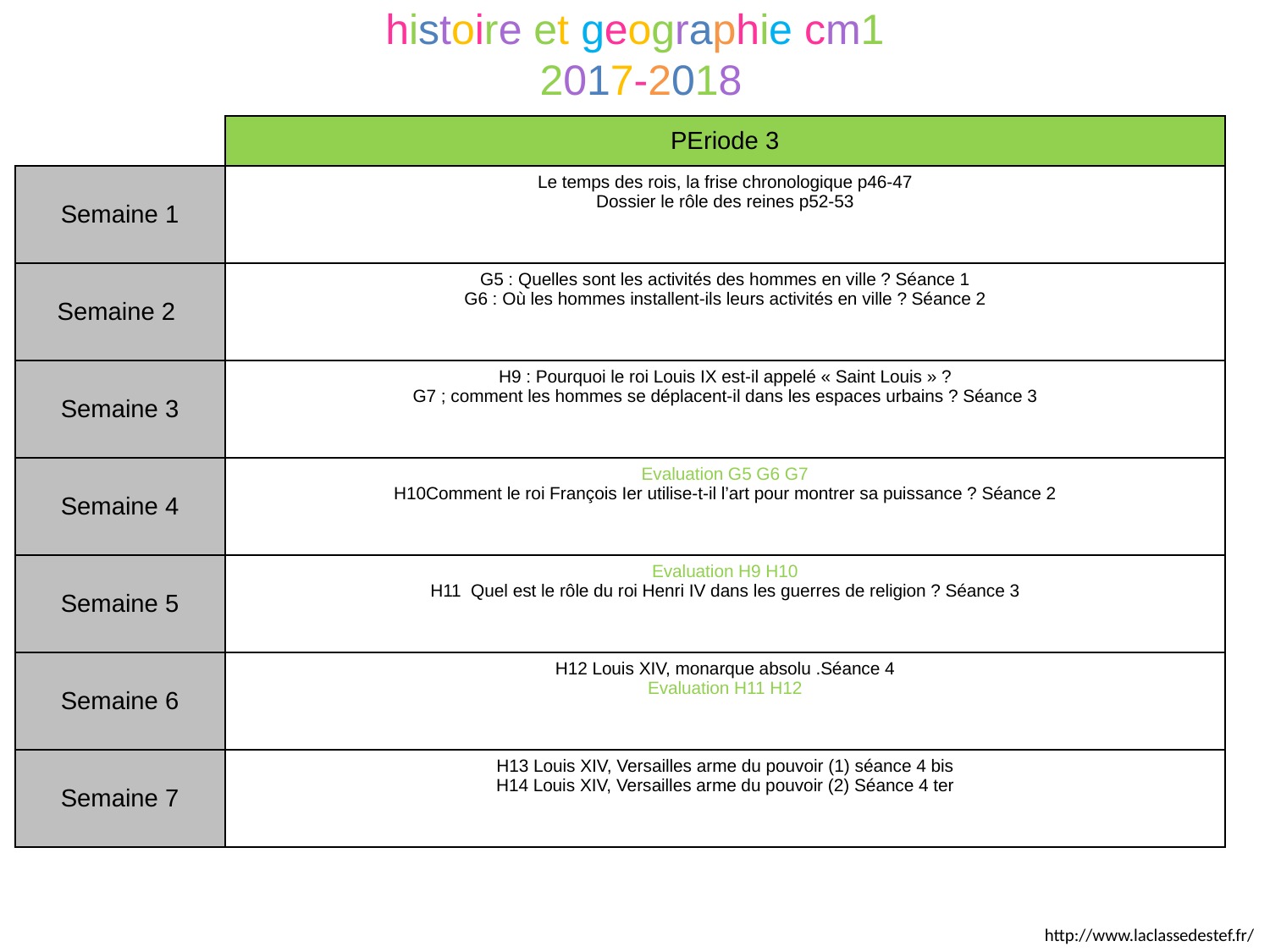

histoire et geographie cm1
 2017-2018
|  | PEriode 3 |
| --- | --- |
| Semaine 1 | Le temps des rois, la frise chronologique p46-47 Dossier le rôle des reines p52-53 |
| Semaine 2 | G5 : Quelles sont les activités des hommes en ville ? Séance 1 G6 : Où les hommes installent-ils leurs activités en ville ? Séance 2 |
| Semaine 3 | H9 : Pourquoi le roi Louis IX est-il appelé « Saint Louis » ? G7 ; comment les hommes se déplacent-il dans les espaces urbains ? Séance 3 |
| Semaine 4 | Evaluation G5 G6 G7 H10Comment le roi François Ier utilise-t-il l’art pour montrer sa puissance ? Séance 2 |
| Semaine 5 | Evaluation H9 H10 H11 Quel est le rôle du roi Henri IV dans les guerres de religion ? Séance 3 |
| Semaine 6 | H12 Louis XIV, monarque absolu .Séance 4 Evaluation H11 H12 |
| Semaine 7 | H13 Louis XIV, Versailles arme du pouvoir (1) séance 4 bis H14 Louis XIV, Versailles arme du pouvoir (2) Séance 4 ter |
http://www.laclassedestef.fr/